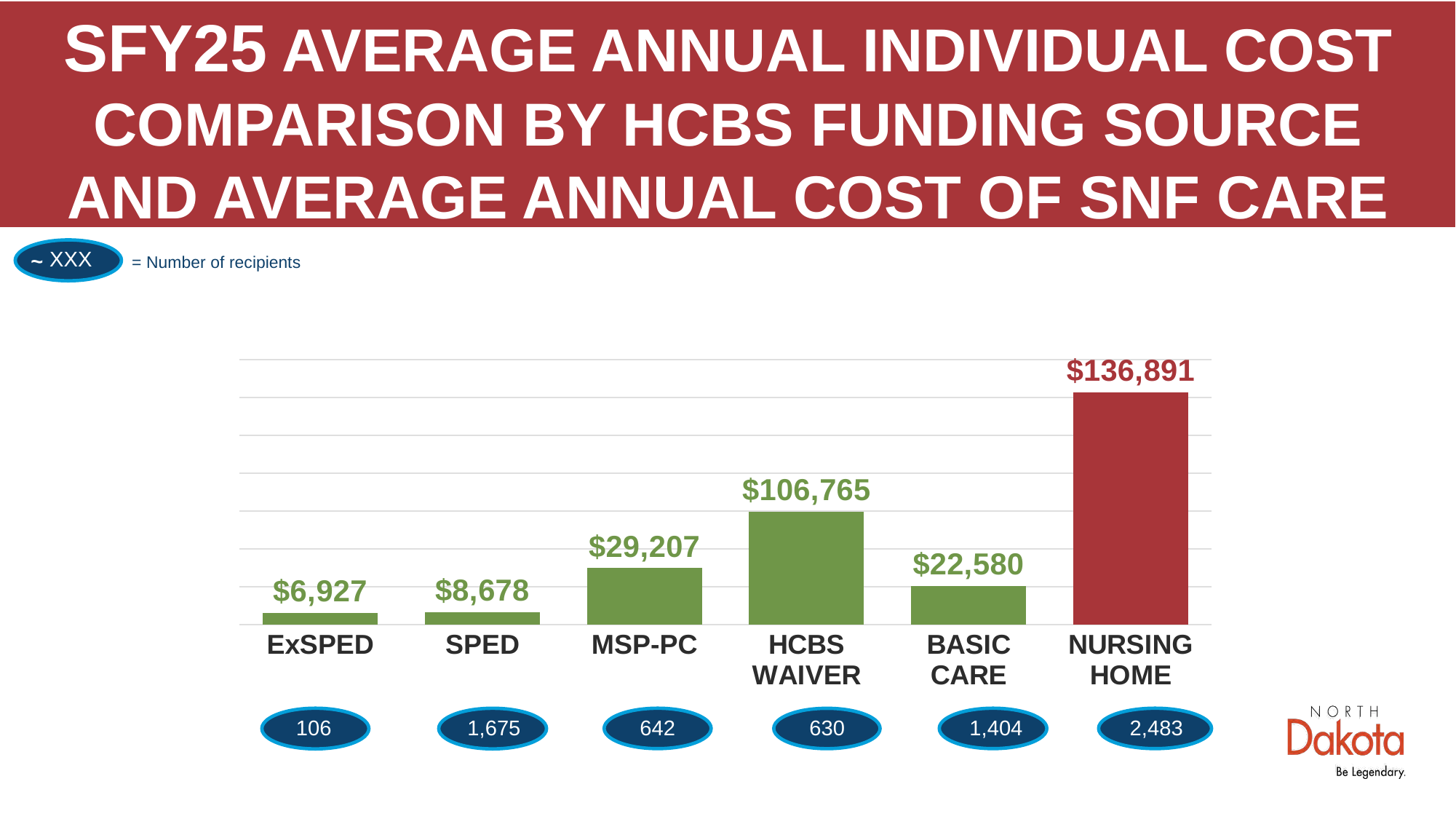

# SFY25 AVERAGE ANNUAL INDIVIDUAL COST COMPARISON BY HCBS FUNDING SOURCE AND AVERAGE ANNUAL COST OF SNF CARE

~
XXX
= Number of recipients

### Chart

| Category |  |
|---|---|
| ExSPED | 6188.0 |
| SPED | 6655.0 |
| MSP-PC | 29848.0 |
| HCBS WAIVER | 59623.0 |
| BASIC CARE | 20460.0 |
| NURSING HOME | 122631.0 |

106
1,404
2,483
1,675
642
630

8